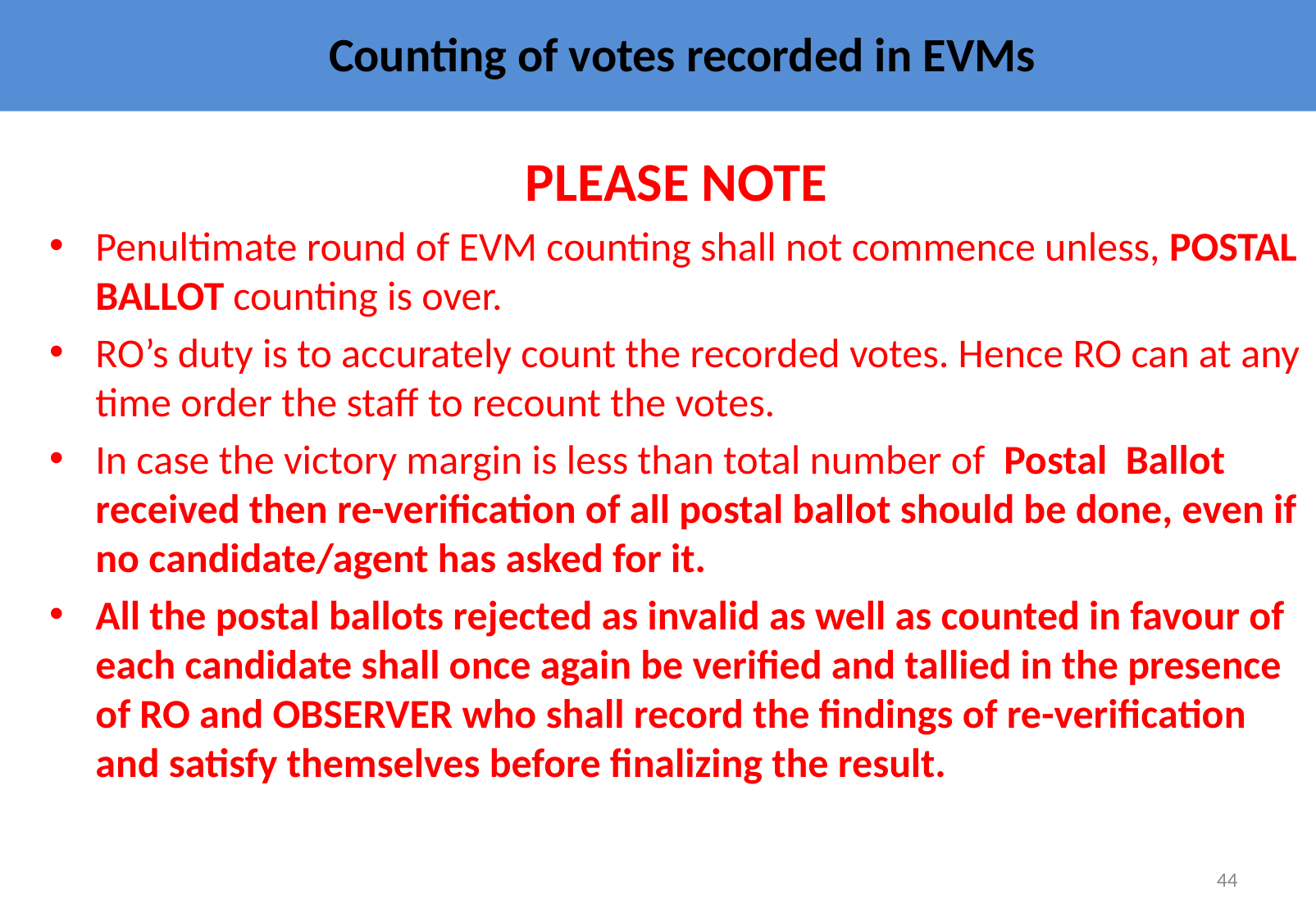

# Counting of votes recorded in EVMs
PLEASE NOTE
Penultimate round of EVM counting shall not commence unless, POSTAL BALLOT counting is over.
RO’s duty is to accurately count the recorded votes. Hence RO can at any time order the staff to recount the votes.
In case the victory margin is less than total number of  Postal  Ballot received then re-verification of all postal ballot should be done, even if no candidate/agent has asked for it.
All the postal ballots rejected as invalid as well as counted in favour of each candidate shall once again be verified and tallied in the presence of RO and OBSERVER who shall record the findings of re-verification and satisfy themselves before finalizing the result.

44